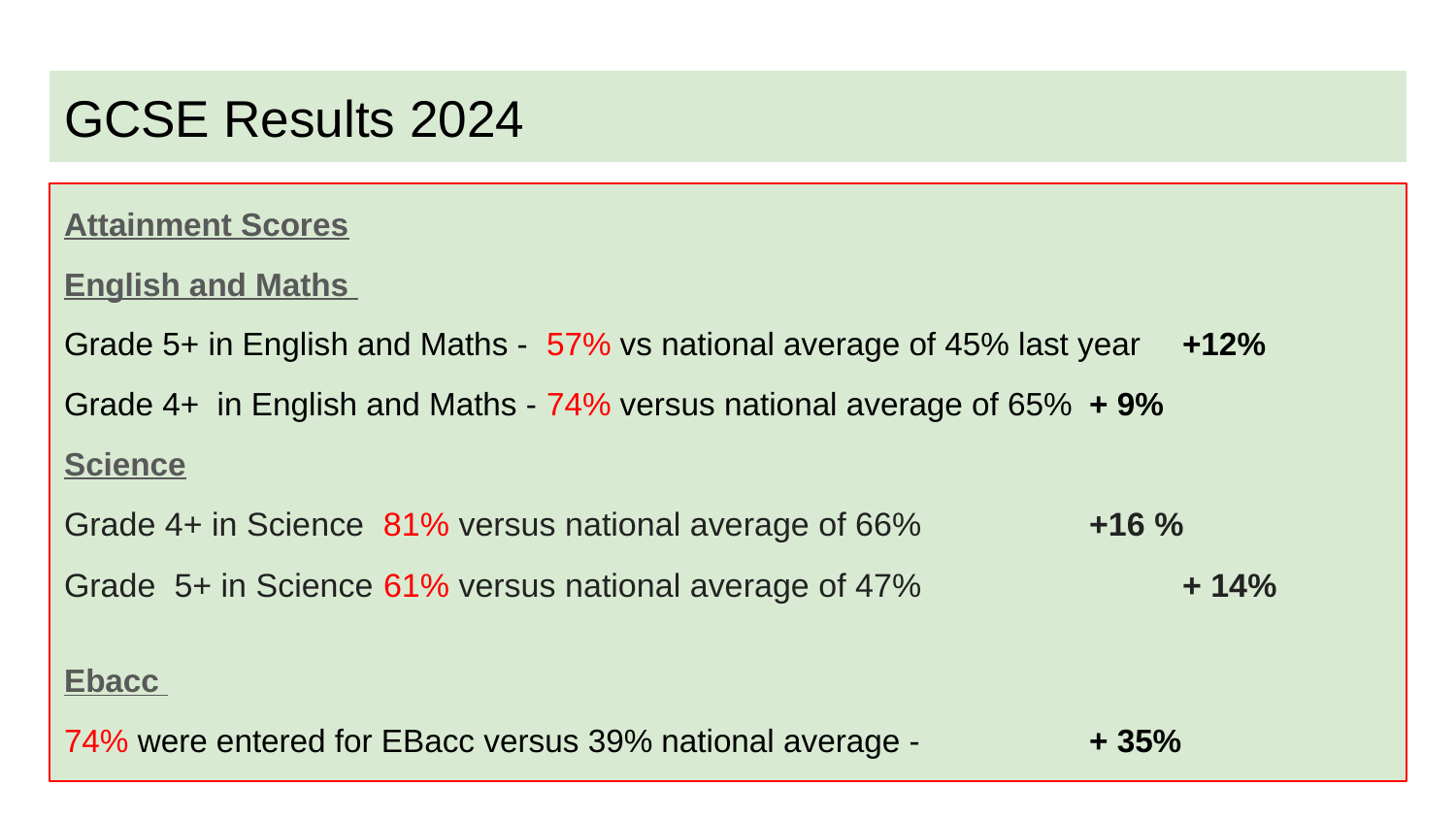

# GCSE Results 2024
Attainment Scores
English and Maths
Grade 5+ in English and Maths -  57% vs national average of 45% last year 	+12%
Grade 4+  in English and Maths - 74% versus national average of 65% 		+ 9%
Science
Grade 4+ in Science  81% versus national average of 66%   				+16 %
Grade  5+ in Science 61% versus national average of 47%  			 	+ 14%

Ebacc
74% were entered for EBacc versus 39% national average -				+ 35%